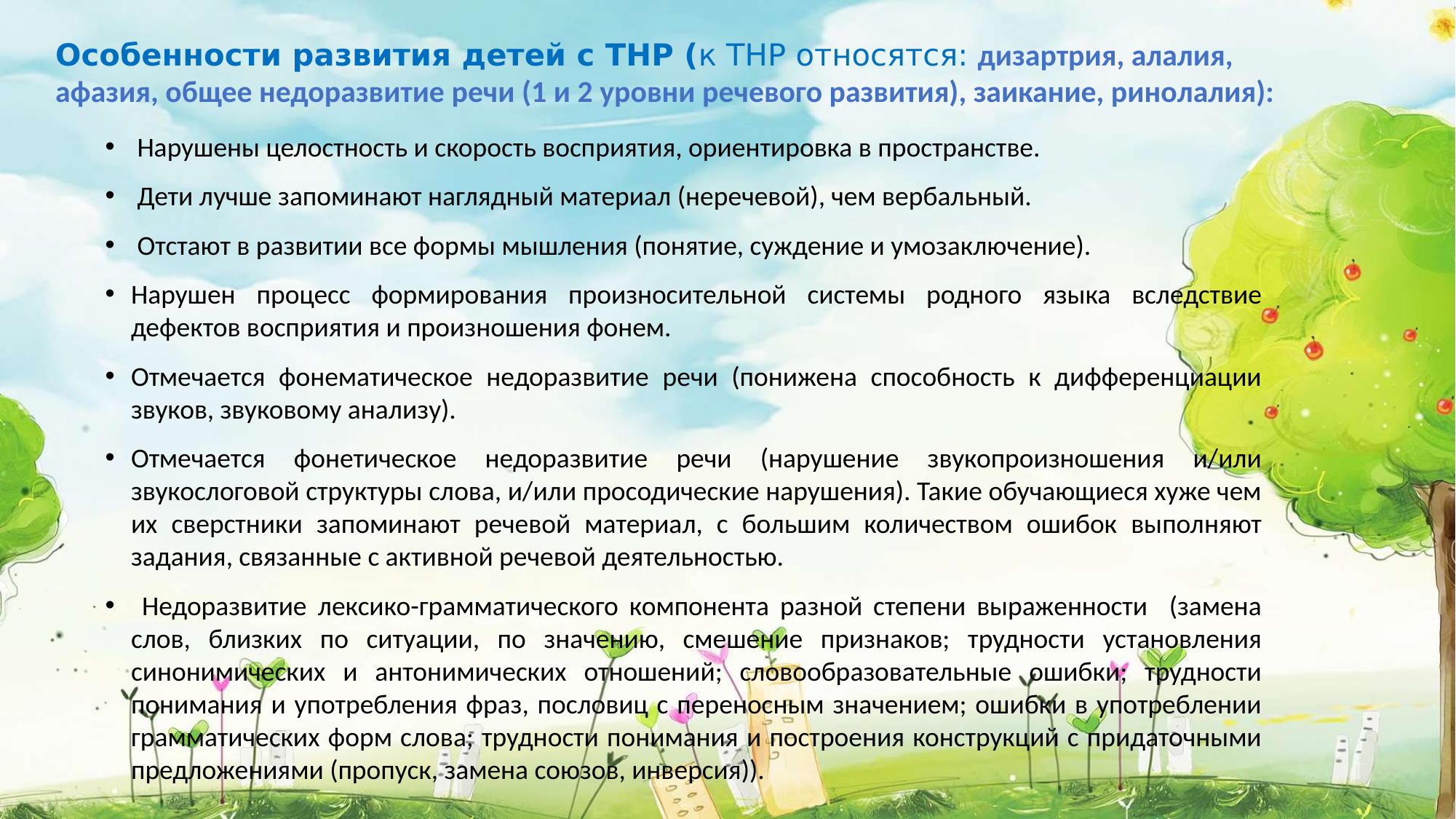

# Особенности развития детей с ТНР (к ТНР относятся: дизартрия, алалия, афазия, общее недоразвитие речи (1 и 2 уровни речевого развития), заикание, ринолалия):
 Нарушены целостность и скорость восприятия, ориентировка в пространстве.

 Дети лучше запоминают наглядный материал (неречевой), чем вербальный.

 Отстают в развитии все формы мышления (понятие, суждение и умозаключение).

Нарушен процесс формирования произносительной системы родного языка вследствие дефектов восприятия и произношения фонем.

Отмечается фонематическое недоразвитие речи (понижена способность к дифференциации звуков, звуковому анализу).

Отмечается фонетическое недоразвитие речи (нарушение звукопроизношения и/или звукослоговой структуры слова, и/или просодические нарушения). Такие обучающиеся хуже чем их сверстники запоминают речевой материал, с большим количеством ошибок выполняют задания, связанные с активной речевой деятельностью.

 Недоразвитие лексико-грамматического компонента разной степени выраженности  (замена слов, близких по ситуации, по значению, смешение признаков; трудности установления синонимических и антонимических отношений; словообразовательные ошибки; трудности понимания и употребления фраз, пословиц с переносным значением; ошибки в употреблении грамматических форм слова; трудности понимания и построения конструкций с придаточными предложениями (пропуск, замена союзов, инверсия)).